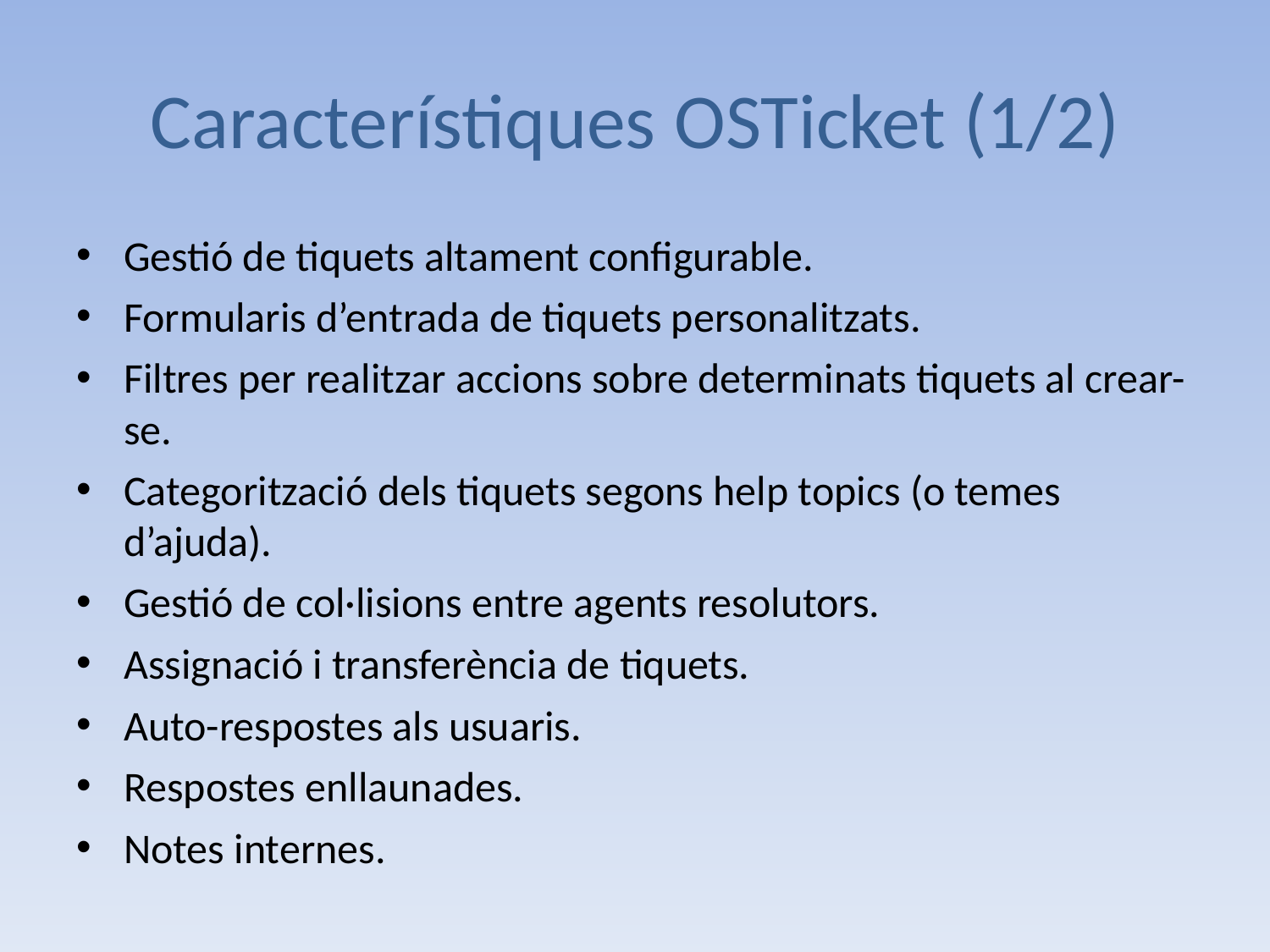

# Característiques OSTicket (1/2)
Gestió de tiquets altament configurable.
Formularis d’entrada de tiquets personalitzats.
Filtres per realitzar accions sobre determinats tiquets al crear-se.
Categorització dels tiquets segons help topics (o temes d’ajuda).
Gestió de col·lisions entre agents resolutors.
Assignació i transferència de tiquets.
Auto-respostes als usuaris.
Respostes enllaunades.
Notes internes.